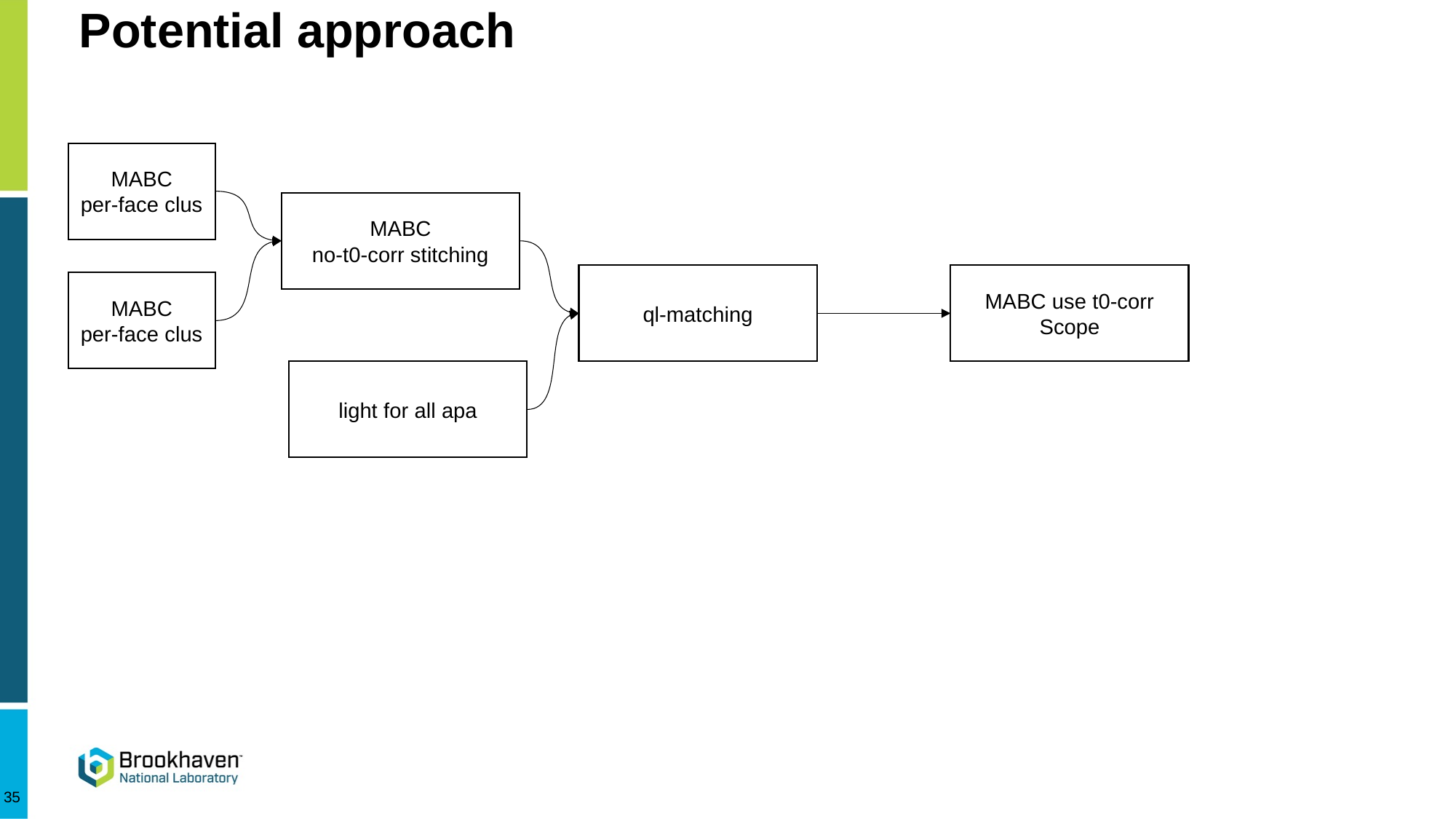

# Potential approach
MABC
per-face clus
MABC
no-t0-corr stitching
ql-matching
MABC use t0-corr Scope
MABC
per-face clus
light for all apa
35